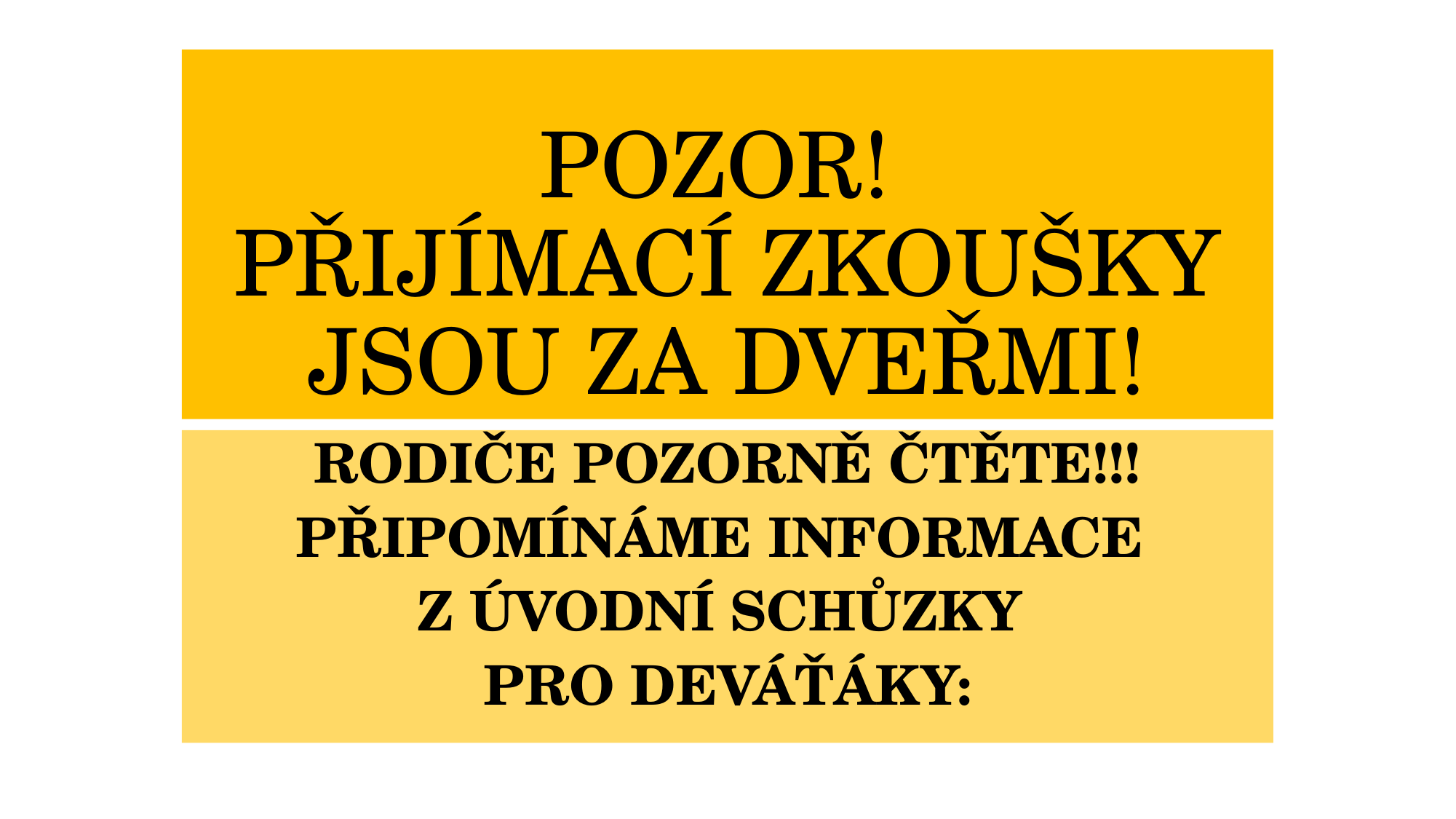

# POZOR! PŘIJÍMACÍ ZKOUŠKY JSOU ZA DVEŘMI!
RODIČE POZORNĚ ČTĚTE!!!
PŘIPOMÍNÁME INFORMACE
Z ÚVODNÍ SCHŮZKY
PRO DEVÁŤÁKY: